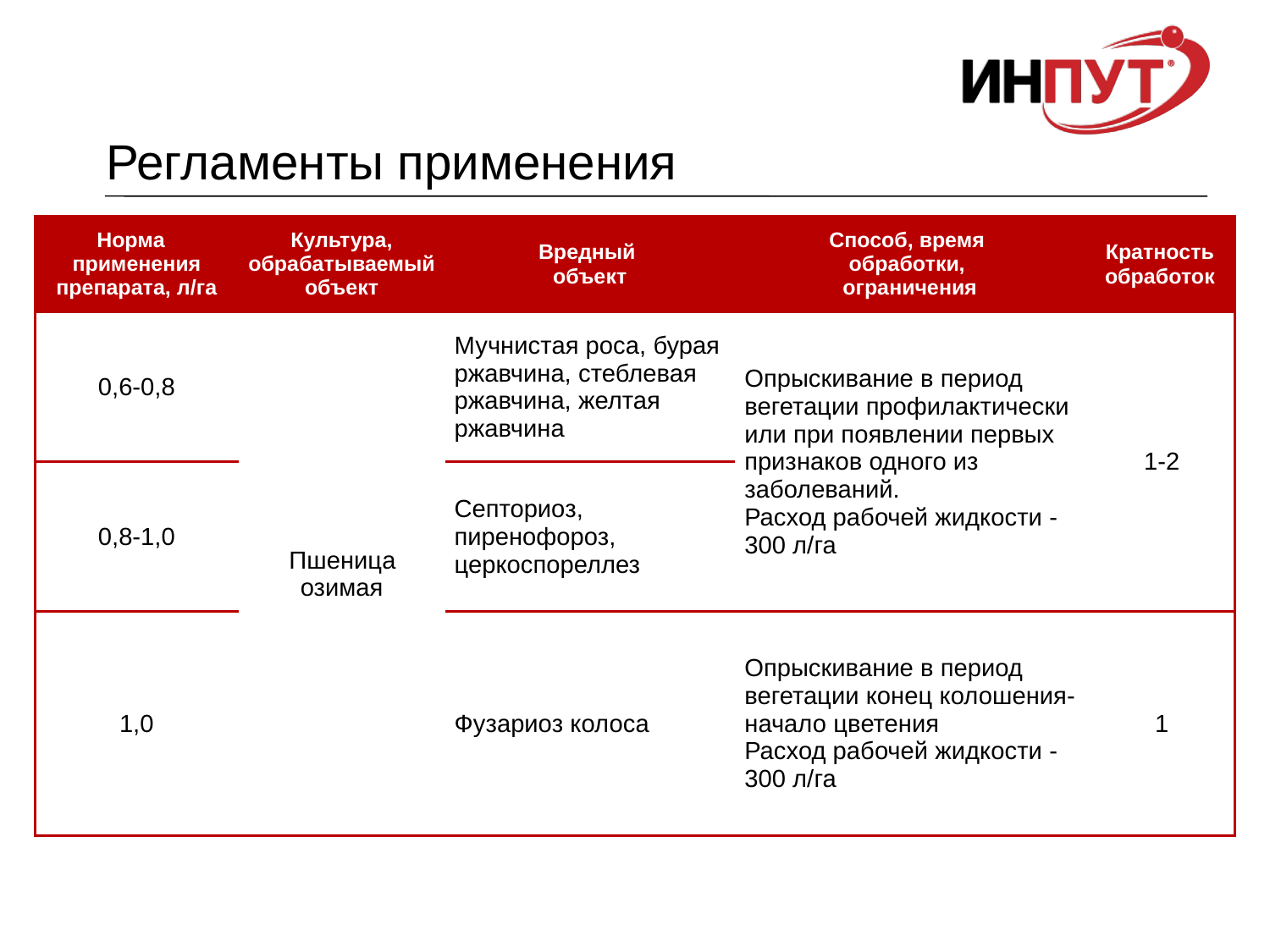

# Регламенты применения
| Норма применения препарата, л/га | Культура, обрабатываемый объект | Вредный объект | Способ, время обработки, ограничения | Кратность обработок |
| --- | --- | --- | --- | --- |
| 0,6-0,8 | Пшеница озимая | Мучнистая роса, бурая ржавчина, стеблевая ржавчина, желтая ржавчина | Опрыскивание в период вегетации профилактически или при появлении первых признаков одного из заболеваний. Расход рабочей жидкости - 300 л/га | 1-2 |
| 0,8-1,0 |  | Септориоз, пиренофороз, церкоспореллез |  |  |
| 1,0 |  | Фузариоз колоса | Опрыскивание в период вегетации конец колошения- начало цветения Расход рабочей жидкости - 300 л/га | 1 |